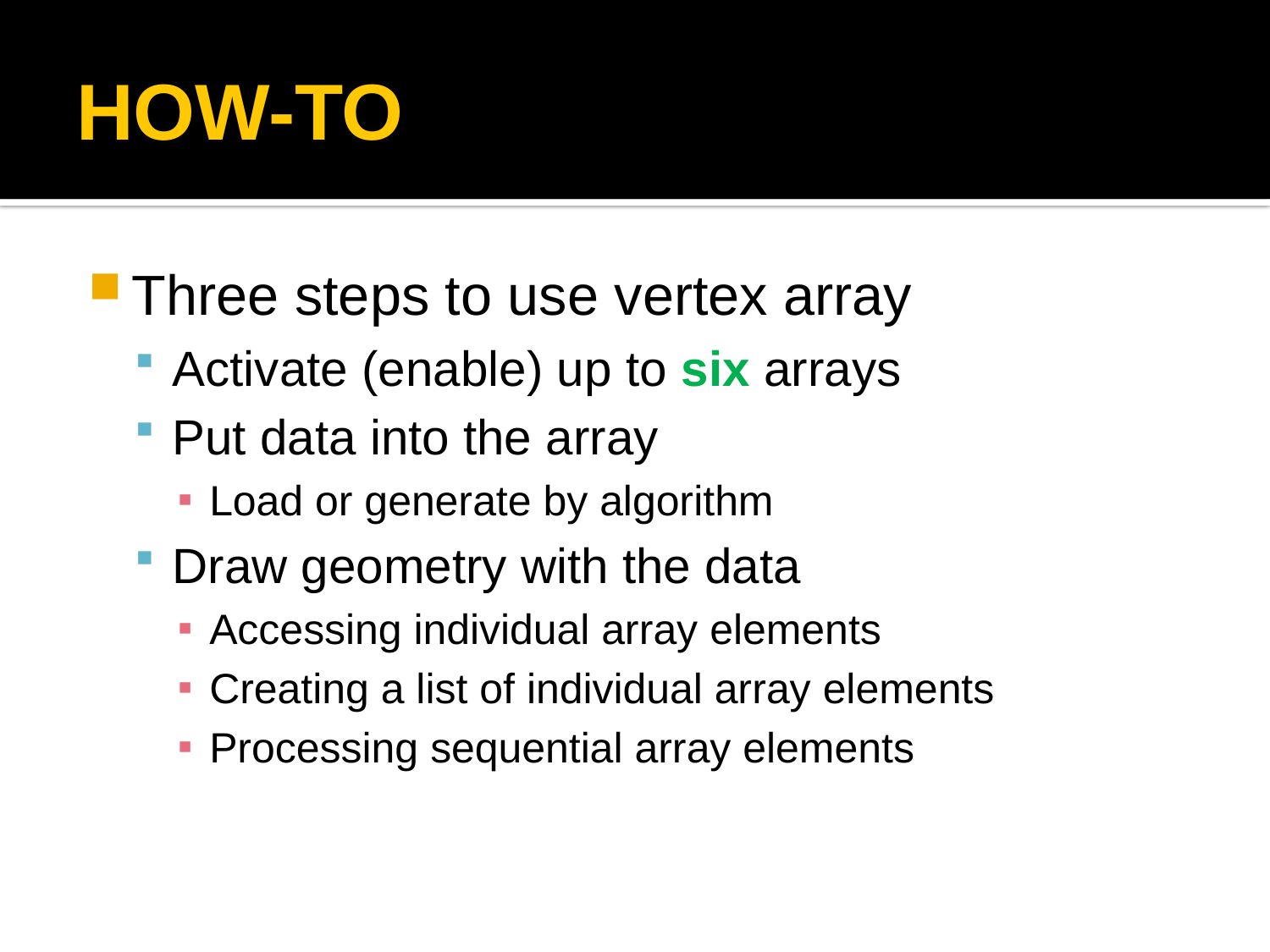

# HOW-TO
Three steps to use vertex array
Activate (enable) up to six arrays
Put data into the array
Load or generate by algorithm
Draw geometry with the data
Accessing individual array elements
Creating a list of individual array elements
Processing sequential array elements